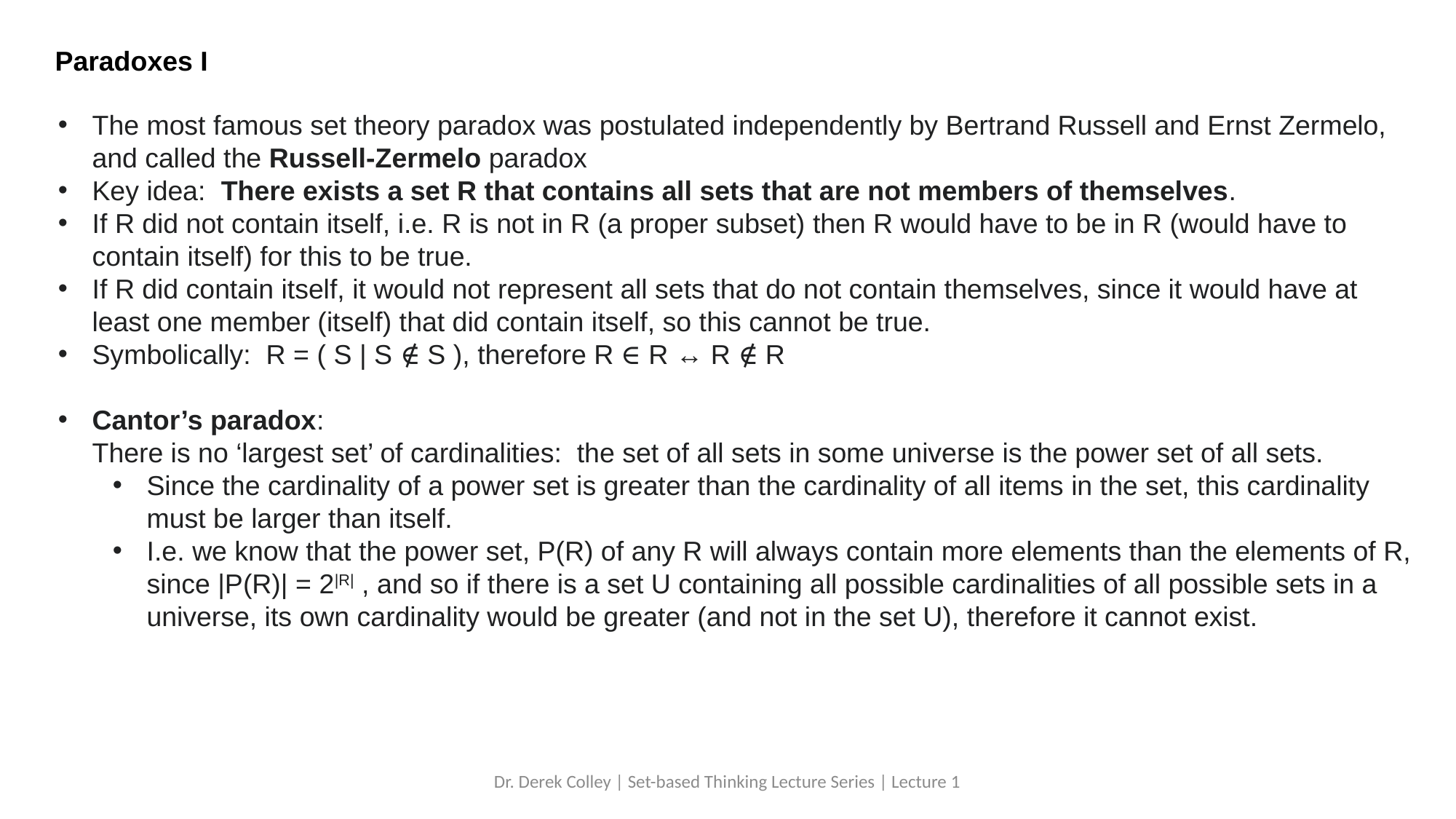

Paradoxes I
The most famous set theory paradox was postulated independently by Bertrand Russell and Ernst Zermelo, and called the Russell-Zermelo paradox
Key idea:  There exists a set R that contains all sets that are not members of themselves.
If R did not contain itself, i.e. R is not in R (a proper subset) then R would have to be in R (would have to contain itself) for this to be true.
If R did contain itself, it would not represent all sets that do not contain themselves, since it would have at least one member (itself) that did contain itself, so this cannot be true.
Symbolically:  R = ( S | S ∉ S ), therefore R ∈ R ↔ R ∉ R

Cantor’s paradox:
There is no ‘largest set’ of cardinalities:  the set of all sets in some universe is the power set of all sets.
Since the cardinality of a power set is greater than the cardinality of all items in the set, this cardinality must be larger than itself.
I.e. we know that the power set, P(R) of any R will always contain more elements than the elements of R, since |P(R)| = 2|R| , and so if there is a set U containing all possible cardinalities of all possible sets in a universe, its own cardinality would be greater (and not in the set U), therefore it cannot exist.

Dr. Derek Colley | Set-based Thinking Lecture Series | Lecture 1